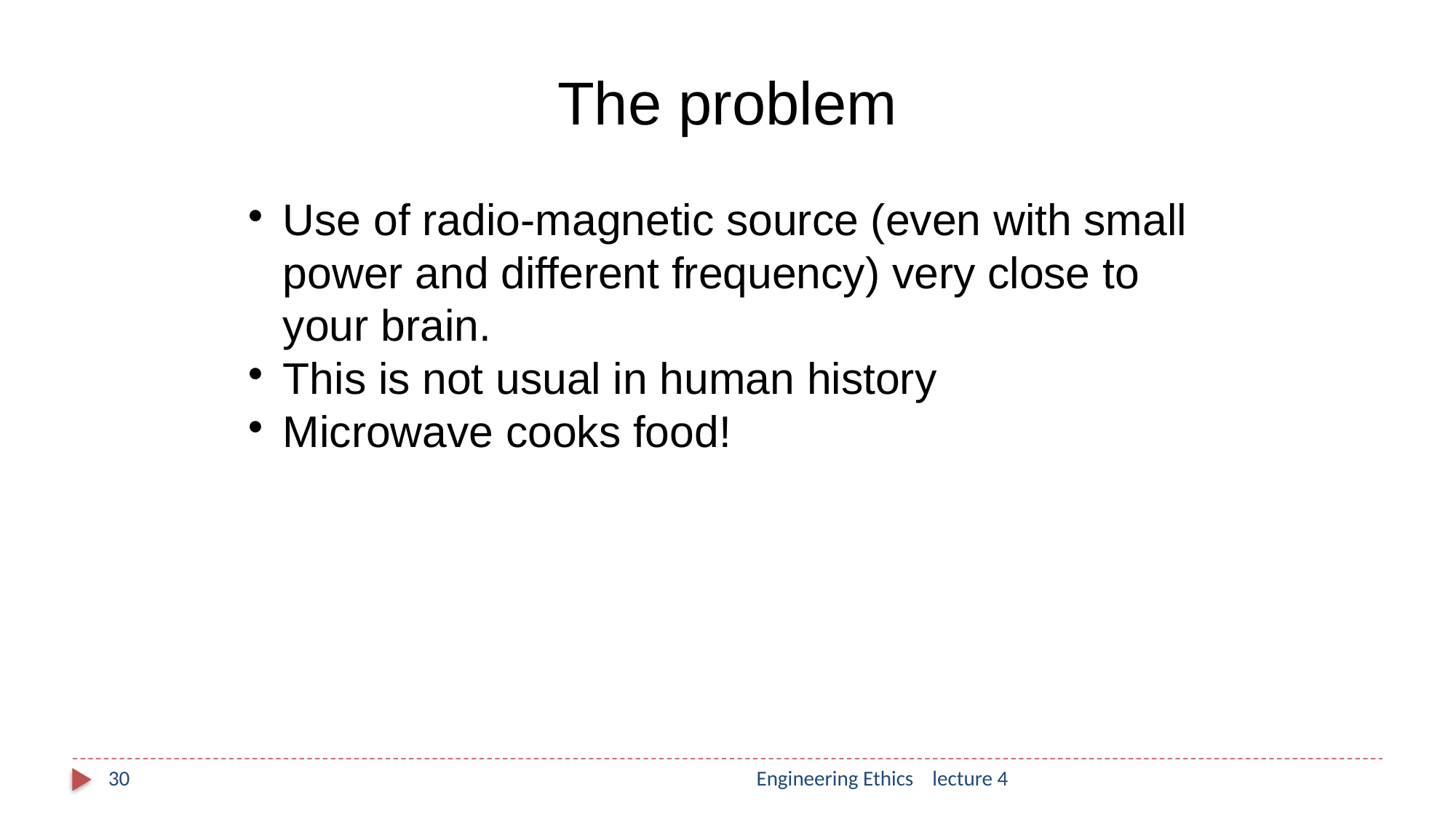

The problem
Use of radio-magnetic source (even with small power and different frequency) very close to your brain.
This is not usual in human history
Microwave cooks food!
30
Engineering Ethics    lecture 4